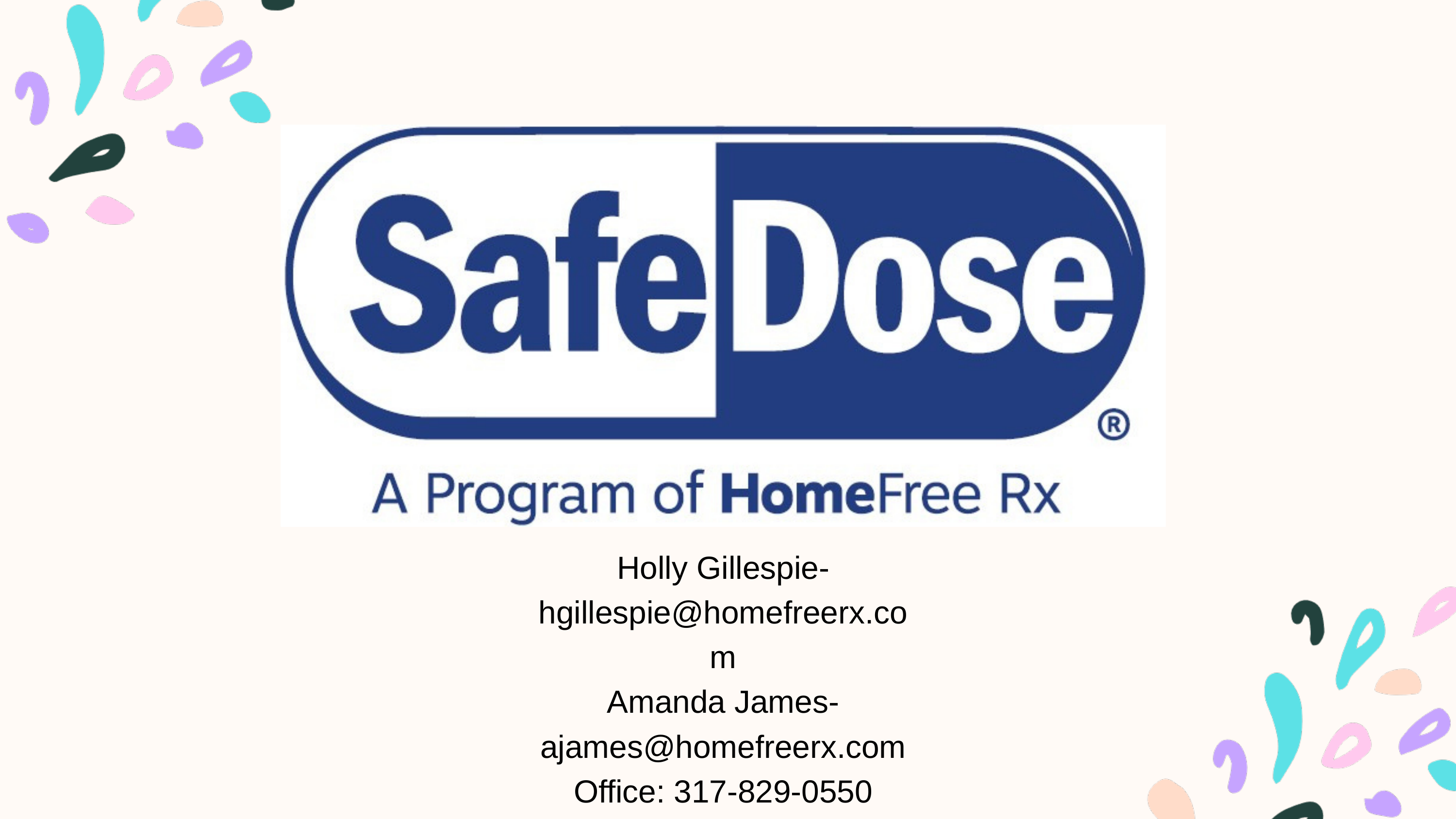

Holly Gillespie- hgillespie@homefreerx.com
Amanda James- ajames@homefreerx.com
Office: 317-829-0550